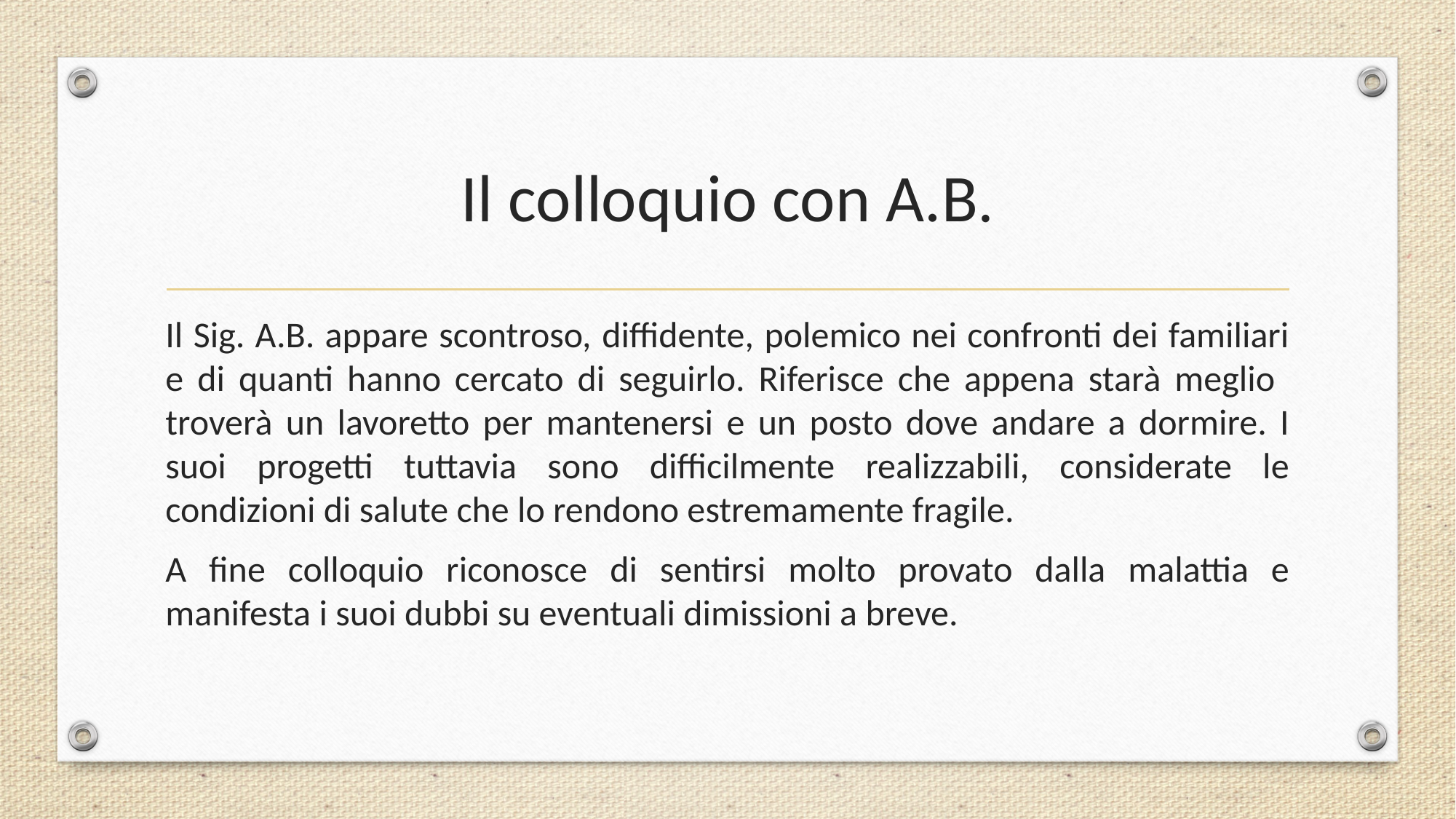

# Il colloquio con A.B.
Il Sig. A.B. appare scontroso, diffidente, polemico nei confronti dei familiari e di quanti hanno cercato di seguirlo. Riferisce che appena starà meglio  troverà un lavoretto per mantenersi e un posto dove andare a dormire. I suoi progetti tuttavia sono difficilmente realizzabili, considerate le condizioni di salute che lo rendono estremamente fragile.
A fine colloquio riconosce di sentirsi molto provato dalla malattia e manifesta i suoi dubbi su eventuali dimissioni a breve.